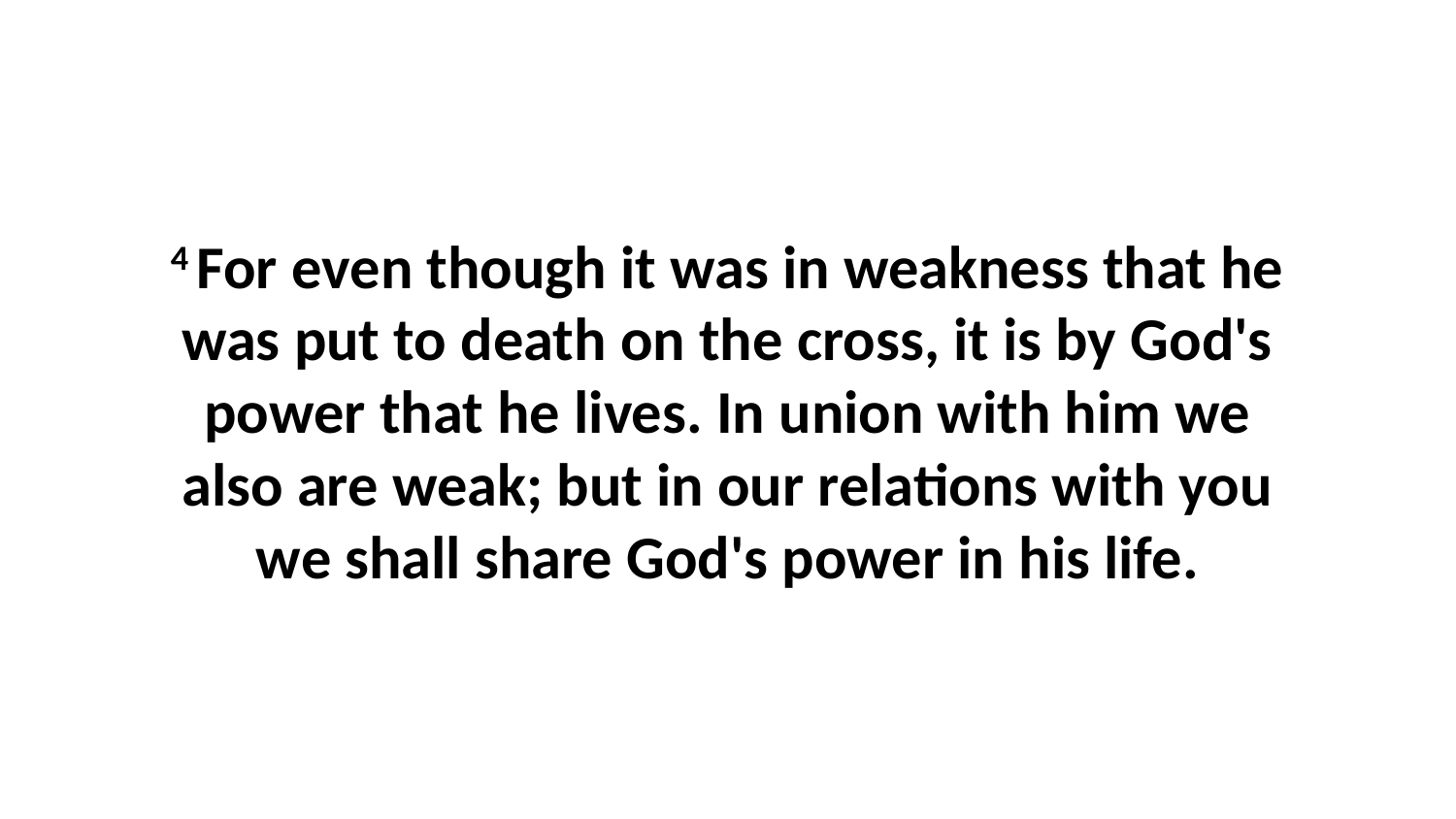

4 For even though it was in weakness that he was put to death on the cross, it is by God's power that he lives. In union with him we also are weak; but in our relations with you we shall share God's power in his life.